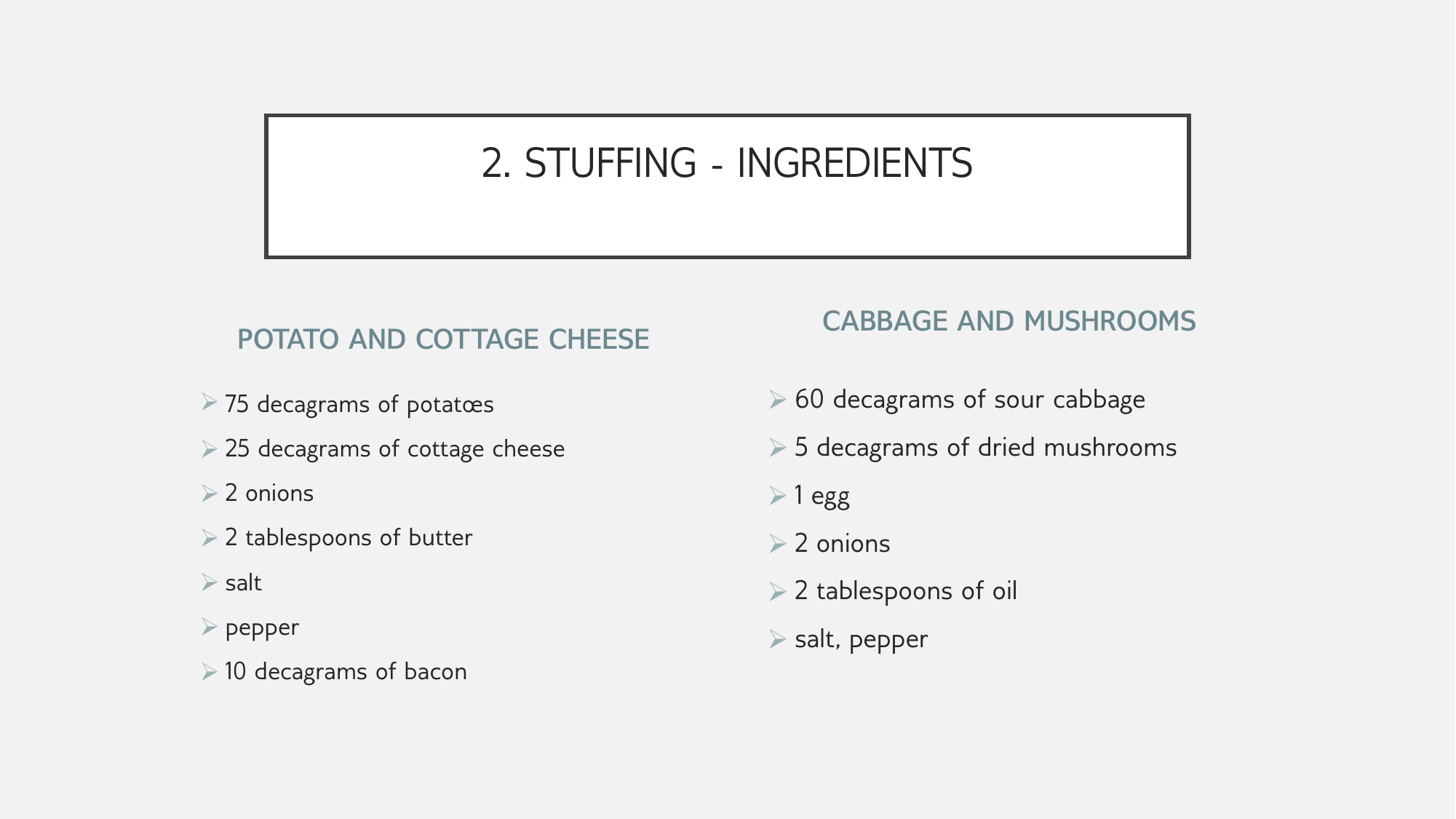

# 2. STUFFING - INGREDIENTS

CABBAGE AND MUSHROOMS
POTATO AND COTTAGE CHEESE
60 decagrams of sour cabbage
5 decagrams of dried mushrooms
1 egg
2 onions
2 tablespoons of oil
salt, pepper

75 decagrams of potatoes
25 decagrams of cottage cheese
2 onions
2 tablespoons of butter
salt
pepper
10 decagrams of bacon